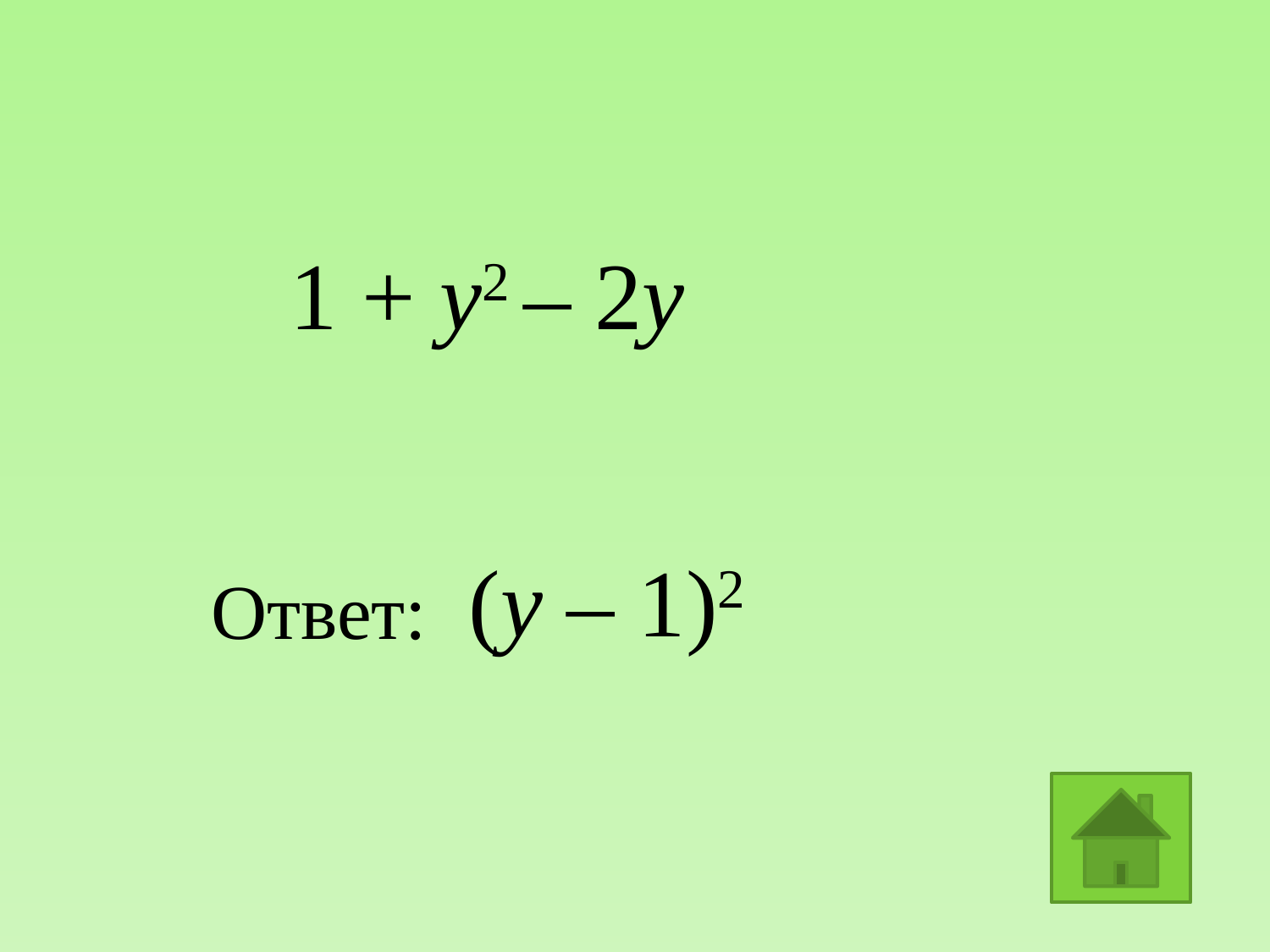

1 + у2 – 2у
(y – 1)2
Ответ: